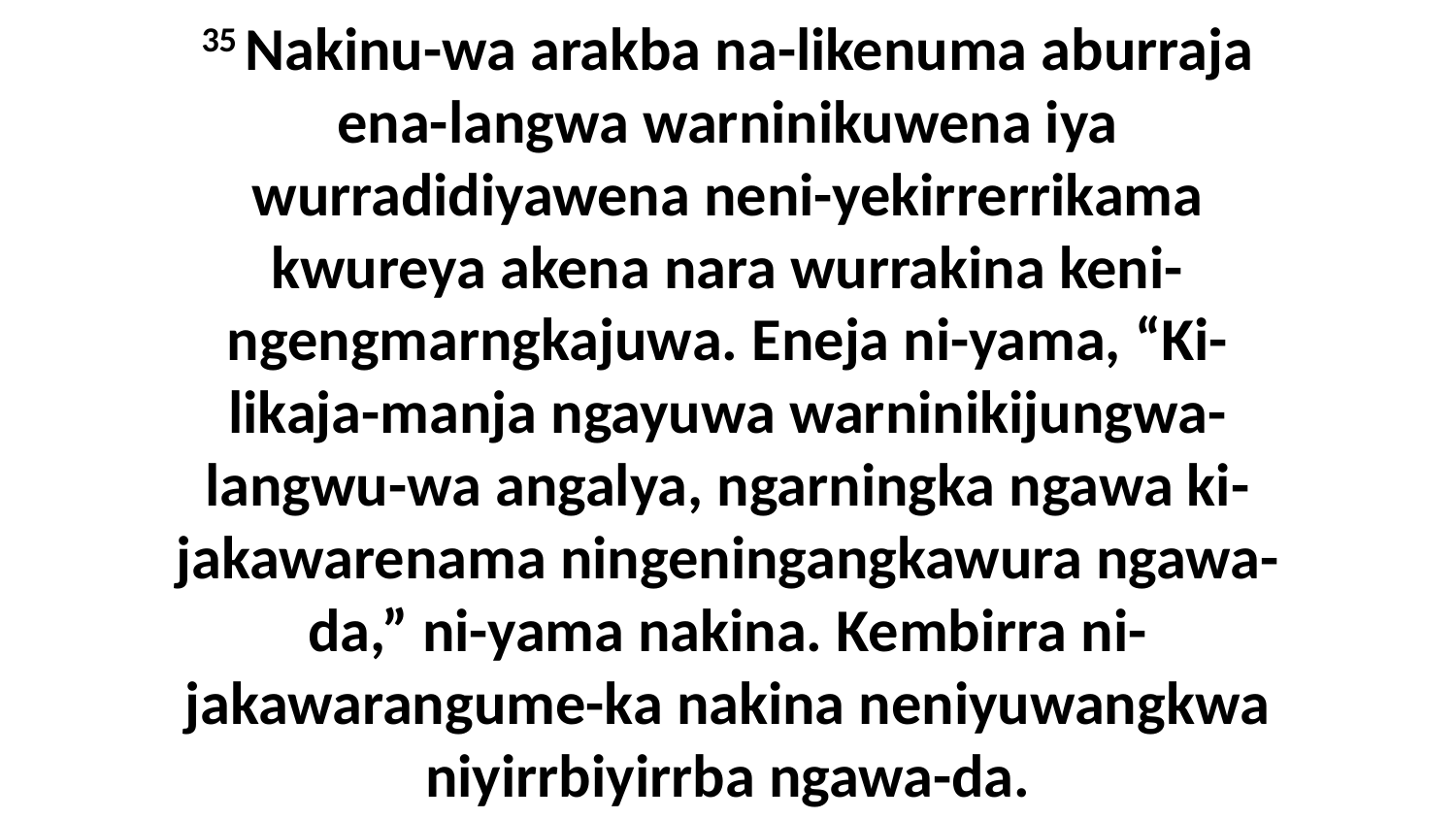

35 Nakinu-wa arakba na-likenuma aburraja ena-langwa warninikuwena iya wurradidiyawena neni-yekirrerrikama kwureya akena nara wurrakina keni-ngengmarngkajuwa. Eneja ni-yama, “Ki-likaja-manja ngayuwa warninikijungwa-langwu-wa angalya, ngarningka ngawa ki-jakawarenama ningeningangkawura ngawa-da,” ni-yama nakina. Kembirra ni-jakawarangume-ka nakina neniyuwangkwa niyirrbiyirrba ngawa-da.